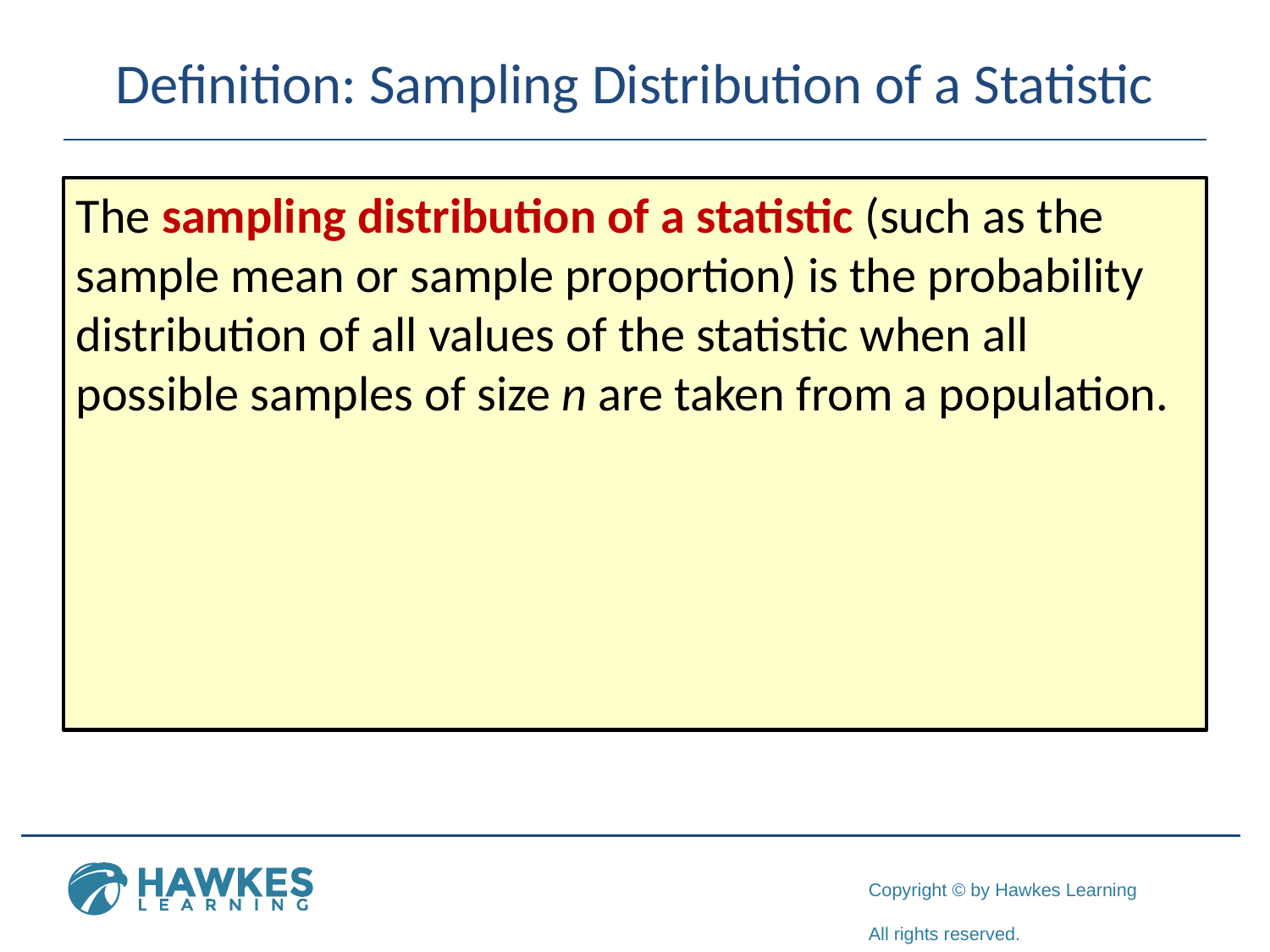

# Definition: Sampling Distribution of a Statistic
The sampling distribution of a statistic (such as the sample mean or sample proportion) is the probability distribution of all values of the statistic when all possible samples of size n are taken from a population.